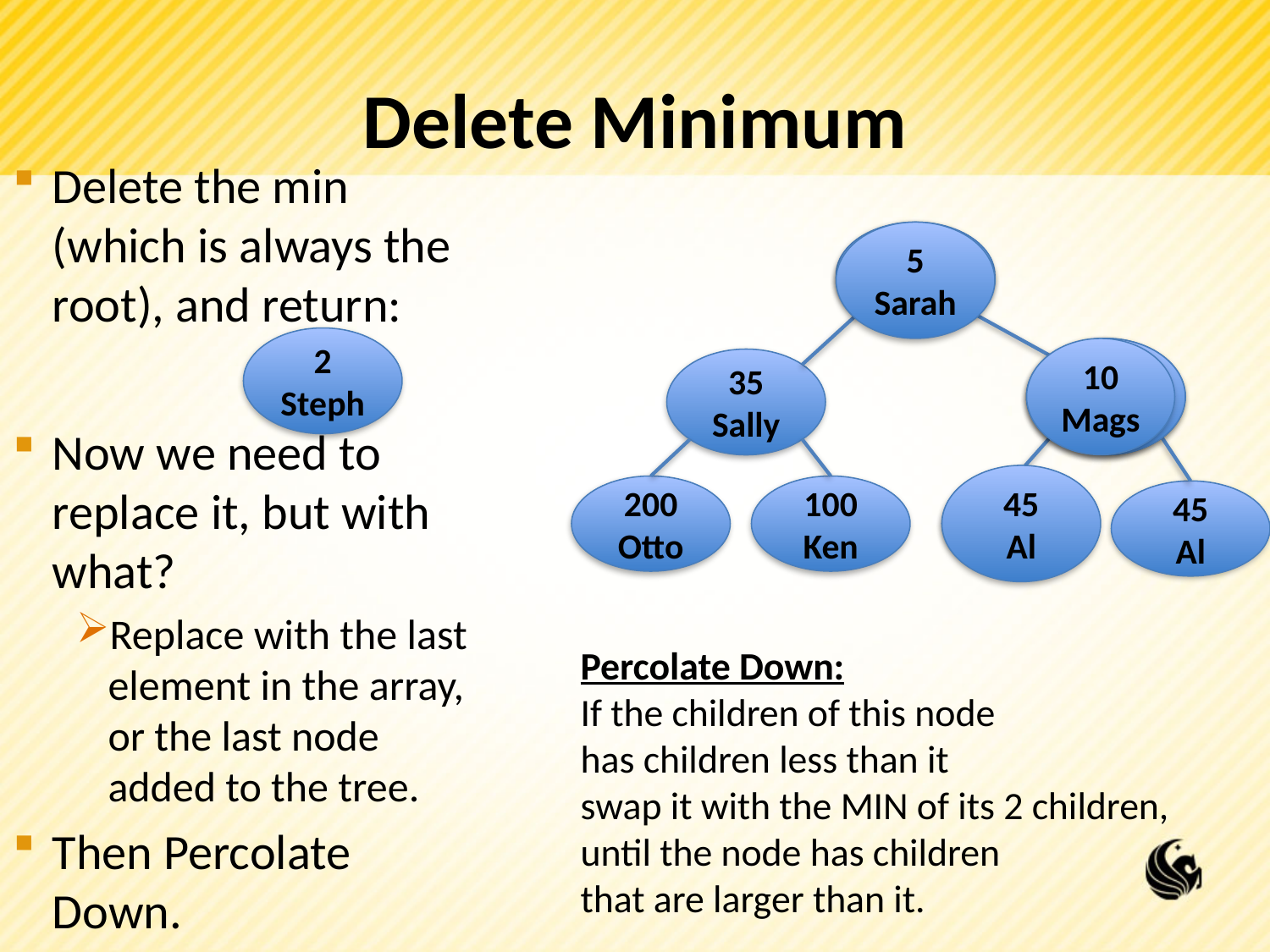

# Delete Minimum
Delete the min (which is always the root), and return:

Now we need to replace it, but with what?
Replace with the last element in the array, or the last node added to the tree.
Then Percolate Down.
2
Steph
5
Sarah
45
Al
2
Steph
5
Sarah
45
Al
10
Mags
35
Sally
45
Al
200
Otto
100
Ken
10
Mags
45
Al
Percolate Down:
If the children of this node
has children less than it
swap it with the MIN of its 2 children,
until the node has children
that are larger than it.